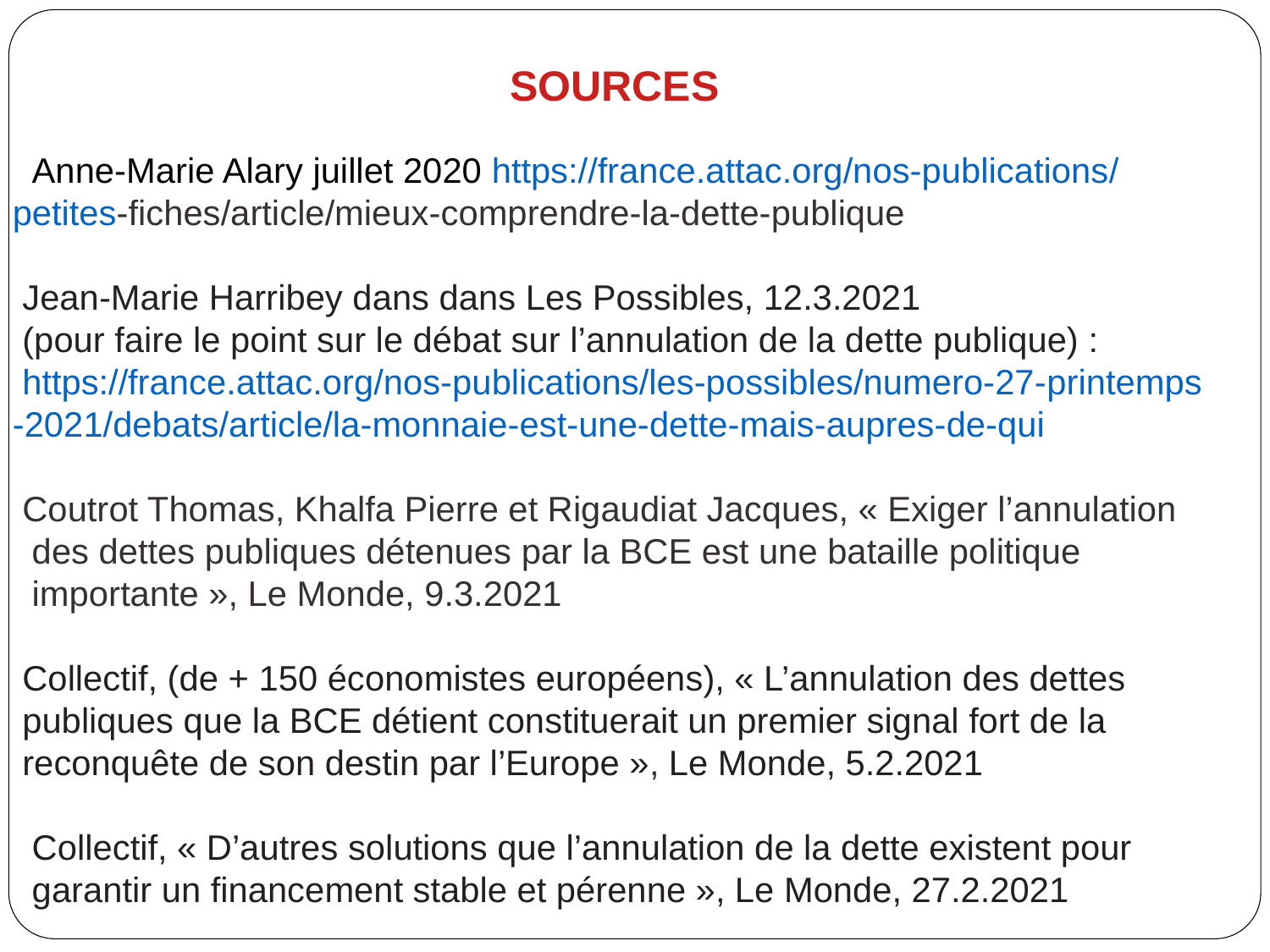

SOURCES

  Anne-Marie Alary juillet 2020 https://france.attac.org/nos-publications/
petites-fiches/article/mieux-comprendre-la-dette-publique

 Jean-Marie Harribey dans dans Les Possibles, 12.3.2021
 (pour faire le point sur le débat sur l’annulation de la dette publique) :
 https://france.attac.org/nos-publications/les-possibles/numero-27-printemps
-2021/debats/article/la-monnaie-est-une-dette-mais-aupres-de-qui

 Coutrot Thomas, Khalfa Pierre et Rigaudiat Jacques, « Exiger l’annulation
  des dettes publiques détenues par la BCE est une bataille politique
  importante », Le Monde, 9.3.2021

 Collectif, (de + 150 économistes européens), « L’annulation des dettes
 publiques que la BCE détient constituerait un premier signal fort de la
 reconquête de son destin par l’Europe », Le Monde, 5.2.2021

  Collectif, « D’autres solutions que l’annulation de la dette existent pour
  garantir un financement stable et pérenne », Le Monde, 27.2.2021